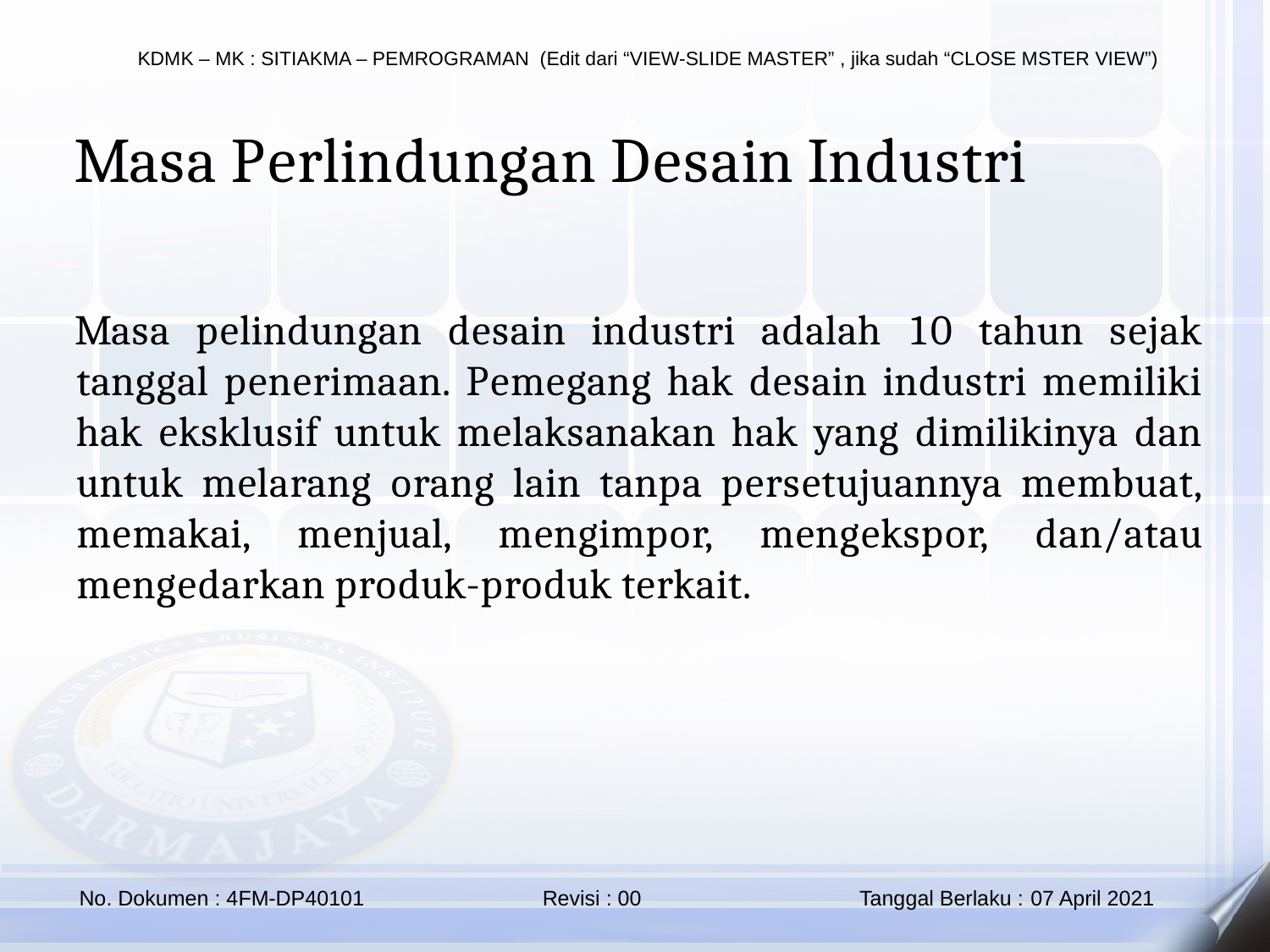

Masa Perlindungan Desain Industri
Masa pelindungan desain industri adalah 10 tahun sejak tanggal penerimaan. Pemegang hak desain industri memiliki hak eksklusif untuk melaksanakan hak yang dimilikinya dan untuk melarang orang lain tanpa persetujuannya membuat, memakai, menjual, mengimpor, mengekspor, dan/atau mengedarkan produk-produk terkait.